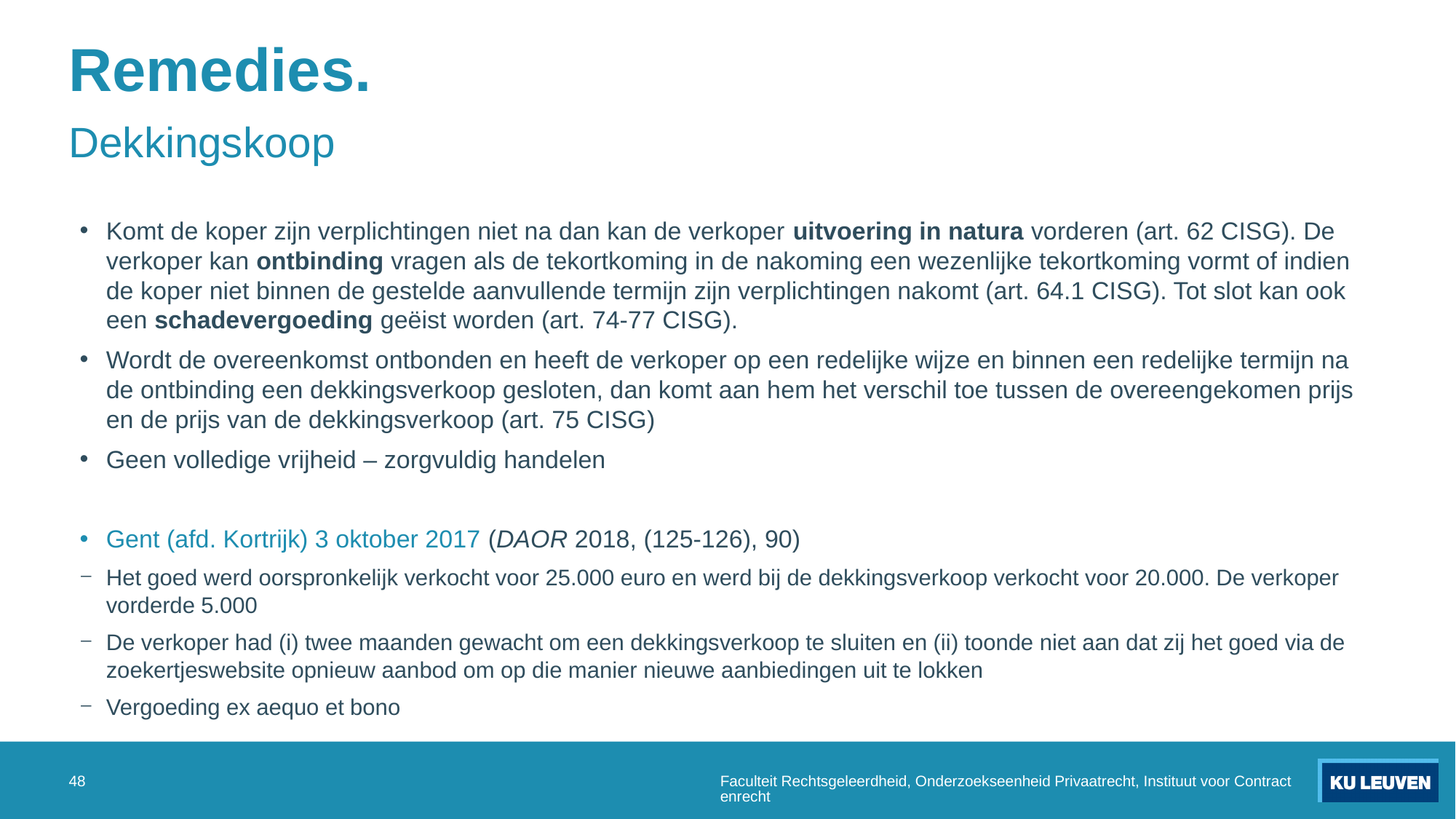

# Remedies.
Dekkingskoop
Komt de koper zijn verplichtingen niet na dan kan de verkoper uitvoering in natura vorderen (art. 62 CISG). De verkoper kan ontbinding vragen als de tekortkoming in de nakoming een wezenlijke tekortkoming vormt of indien de koper niet binnen de gestelde aanvullende termijn zijn verplichtingen nakomt (art. 64.1 CISG). Tot slot kan ook een schadevergoeding geëist worden (art. 74-77 CISG).
Wordt de overeenkomst ontbonden en heeft de verkoper op een redelijke wijze en binnen een redelijke termijn na de ontbinding een dekkingsverkoop gesloten, dan komt aan hem het verschil toe tussen de overeengekomen prijs en de prijs van de dekkingsverkoop (art. 75 CISG)
Geen volledige vrijheid – zorgvuldig handelen

Gent (afd. Kortrijk) 3 oktober 2017 (DAOR 2018, (125-126), 90)
Het goed werd oorspronkelijk verkocht voor 25.000 euro en werd bij de dekkingsverkoop verkocht voor 20.000. De verkoper vorderde 5.000
De verkoper had (i) twee maanden gewacht om een dekkingsverkoop te sluiten en (ii) toonde niet aan dat zij het goed via de zoekertjeswebsite opnieuw aanbod om op die manier nieuwe aanbiedingen uit te lokken
Vergoeding ex aequo et bono
48
Faculteit Rechtsgeleerdheid, Onderzoekseenheid Privaatrecht, Instituut voor Contractenrecht